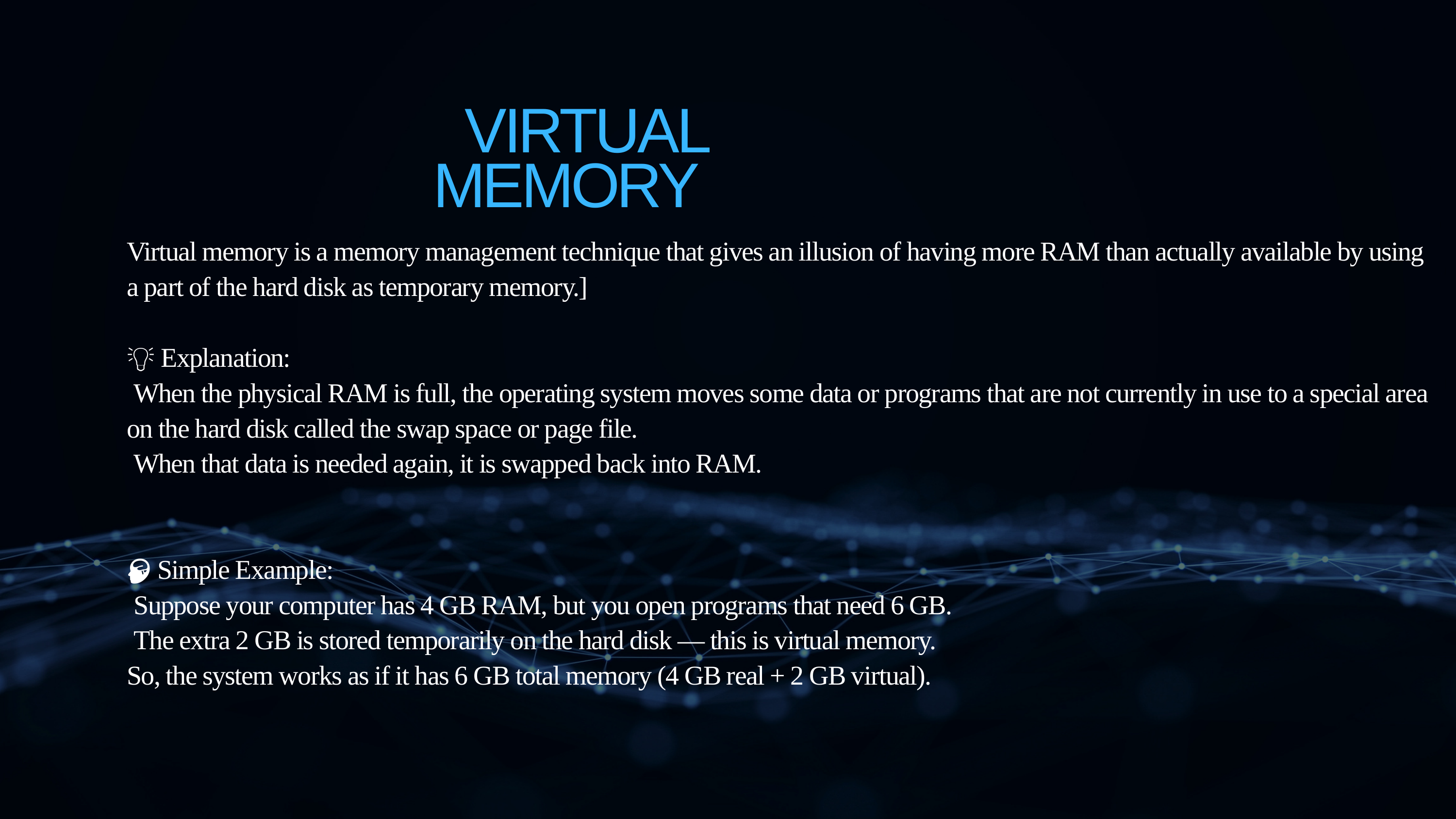

VIRTUAL MEMORY
Virtual memory is a memory management technique that gives an illusion of having more RAM than actually available by using a part of the hard disk as temporary memory.]

💡 Explanation:
 When the physical RAM is full, the operating system moves some data or programs that are not currently in use to a special area on the hard disk called the swap space or page file.
 When that data is needed again, it is swapped back into RAM.

🧠 Simple Example:
 Suppose your computer has 4 GB RAM, but you open programs that need 6 GB.
 The extra 2 GB is stored temporarily on the hard disk — this is virtual memory.
So, the system works as if it has 6 GB total memory (4 GB real + 2 GB virtual).